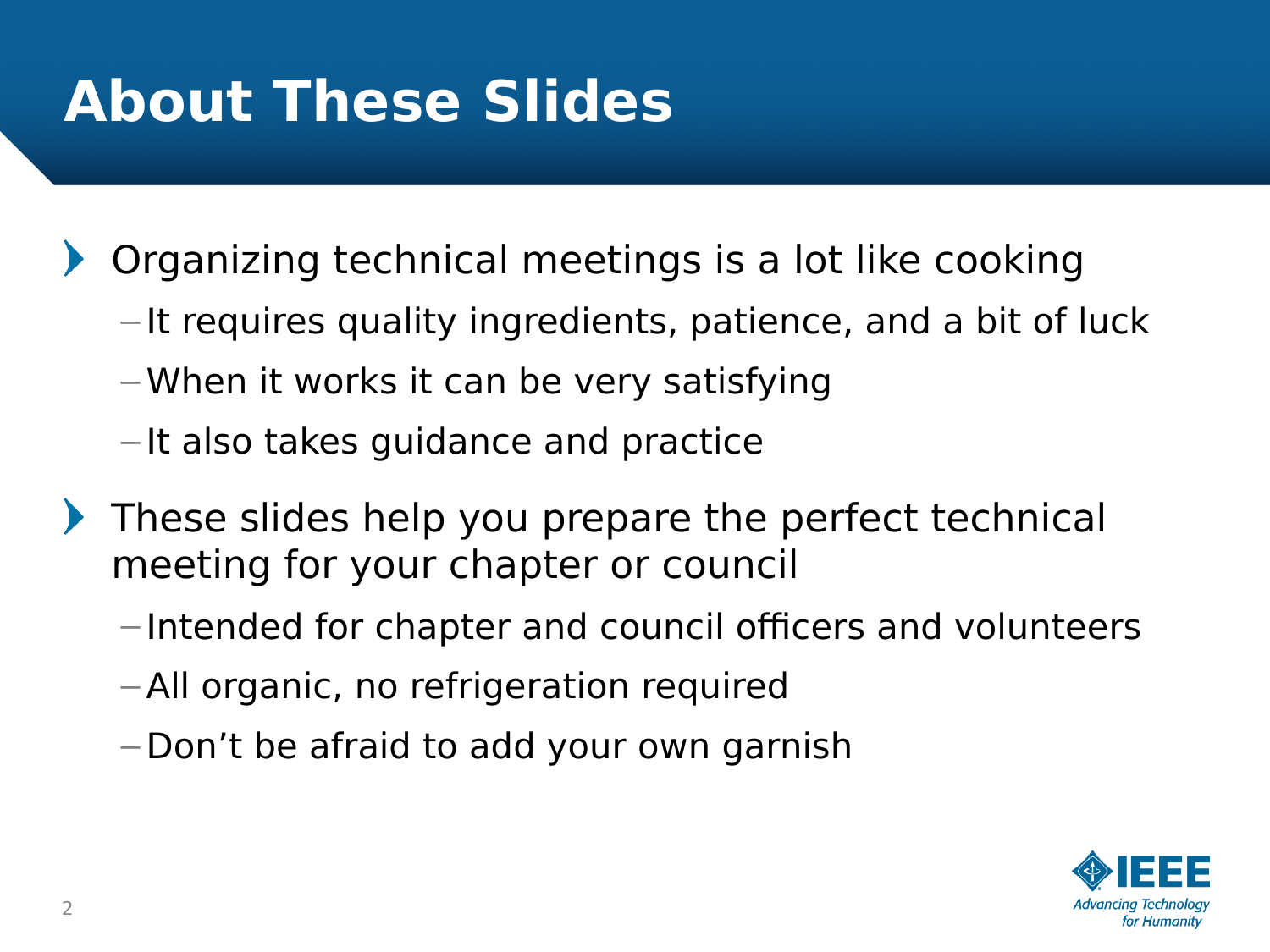

# About These Slides
Organizing technical meetings is a lot like cooking
It requires quality ingredients, patience, and a bit of luck
When it works it can be very satisfying
It also takes guidance and practice
These slides help you prepare the perfect technical meeting for your chapter or council
Intended for chapter and council officers and volunteers
All organic, no refrigeration required
Don’t be afraid to add your own garnish
2